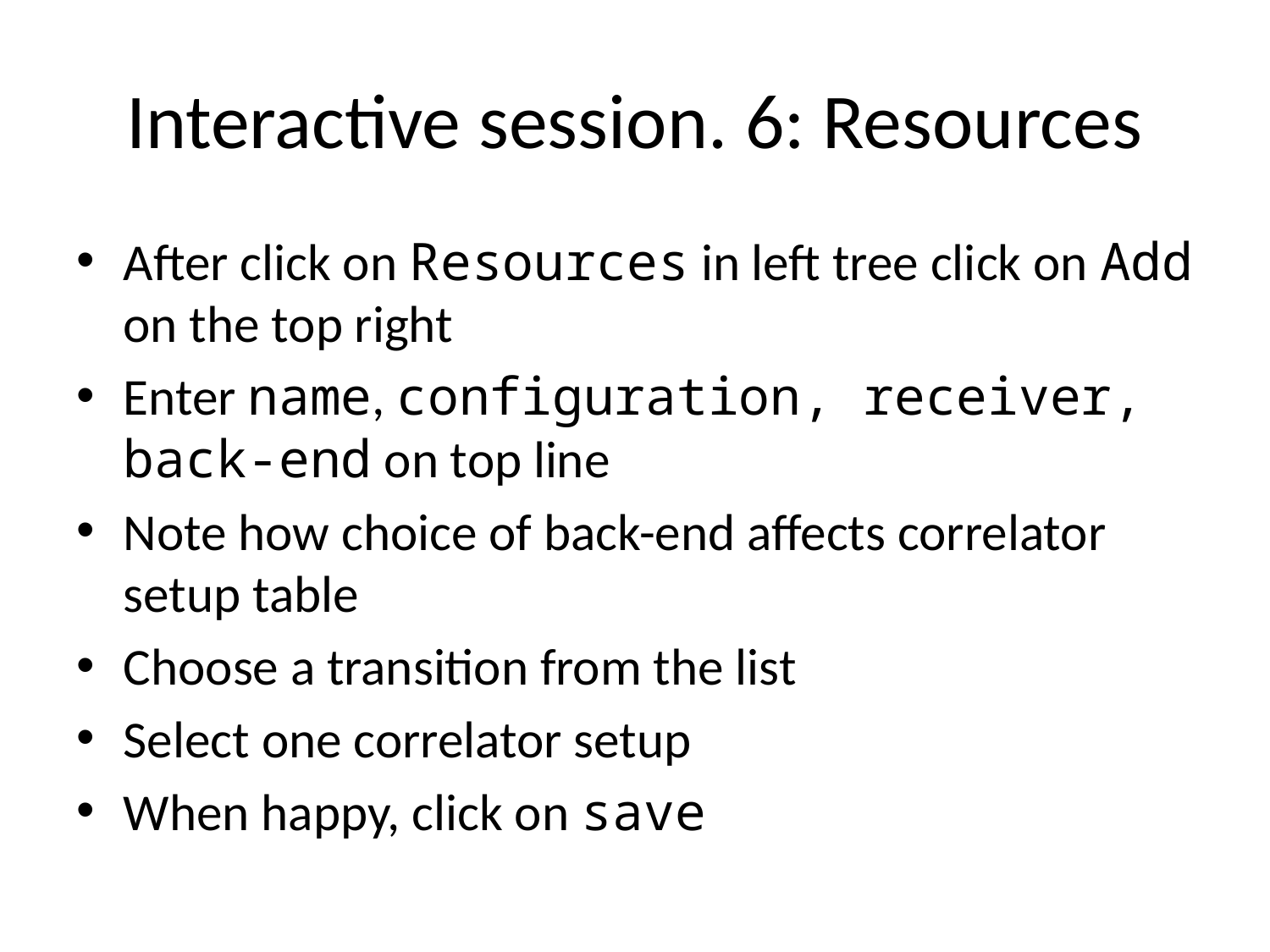

# Interactive session. 6: Resources
After click on Resources in left tree click on Add on the top right
Enter name, configuration, receiver, back-end on top line
Note how choice of back-end affects correlator setup table
Choose a transition from the list
Select one correlator setup
When happy, click on save